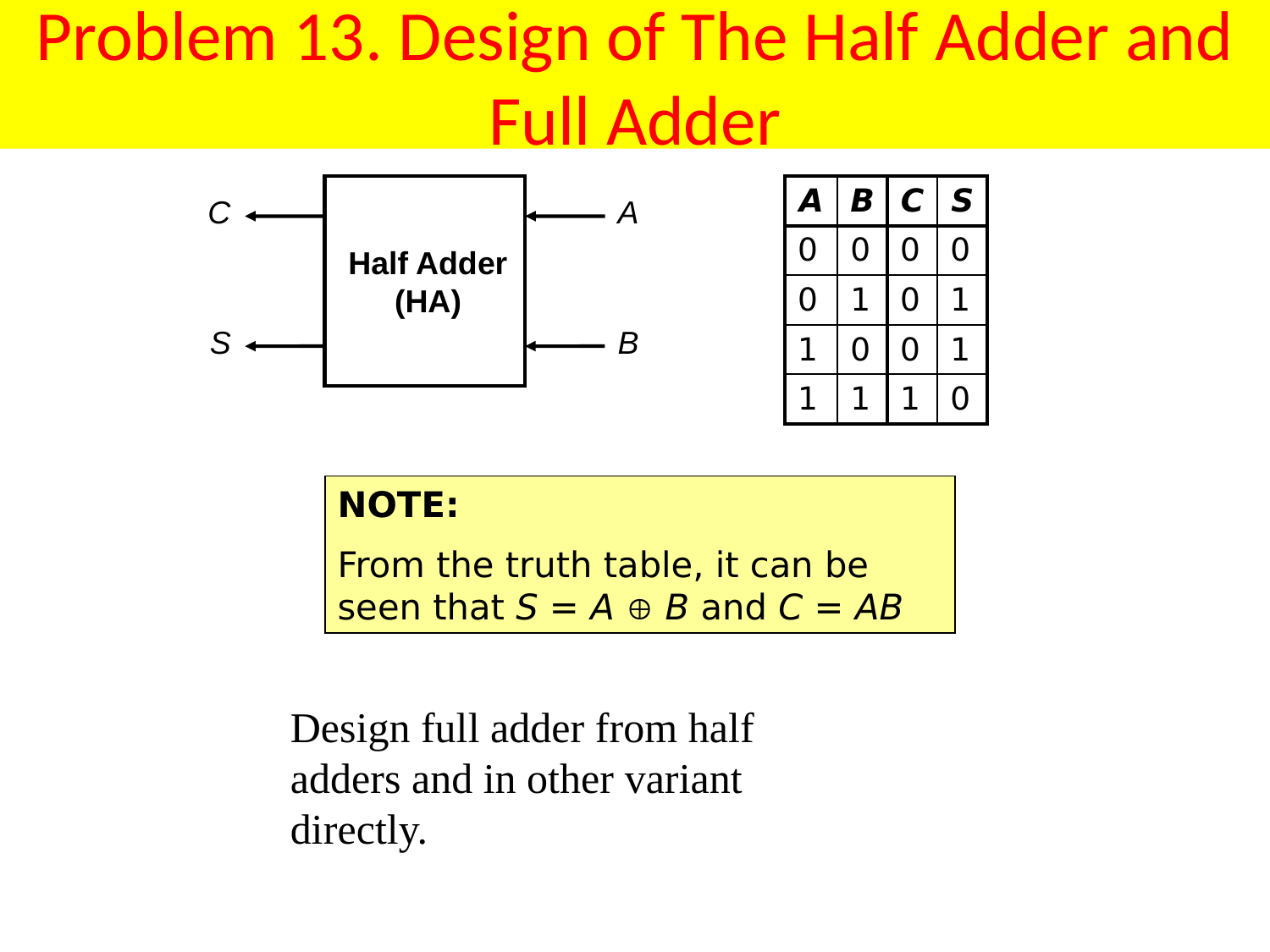

# Problem 13. Design of The Half Adder and Full Adder

C
A

Half Adder
(HA)
S
B

| A | B | C | S |
| --- | --- | --- | --- |
| 0 | 0 | 0 | 0 |
| 0 | 1 | 0 | 1 |
| 1 | 0 | 0 | 1 |
| 1 | 1 | 1 | 0 |
NOTE:
From the truth table, it can be seen that S = A ⊕ B and C = AB
Design full adder from half adders and in other variant directly.